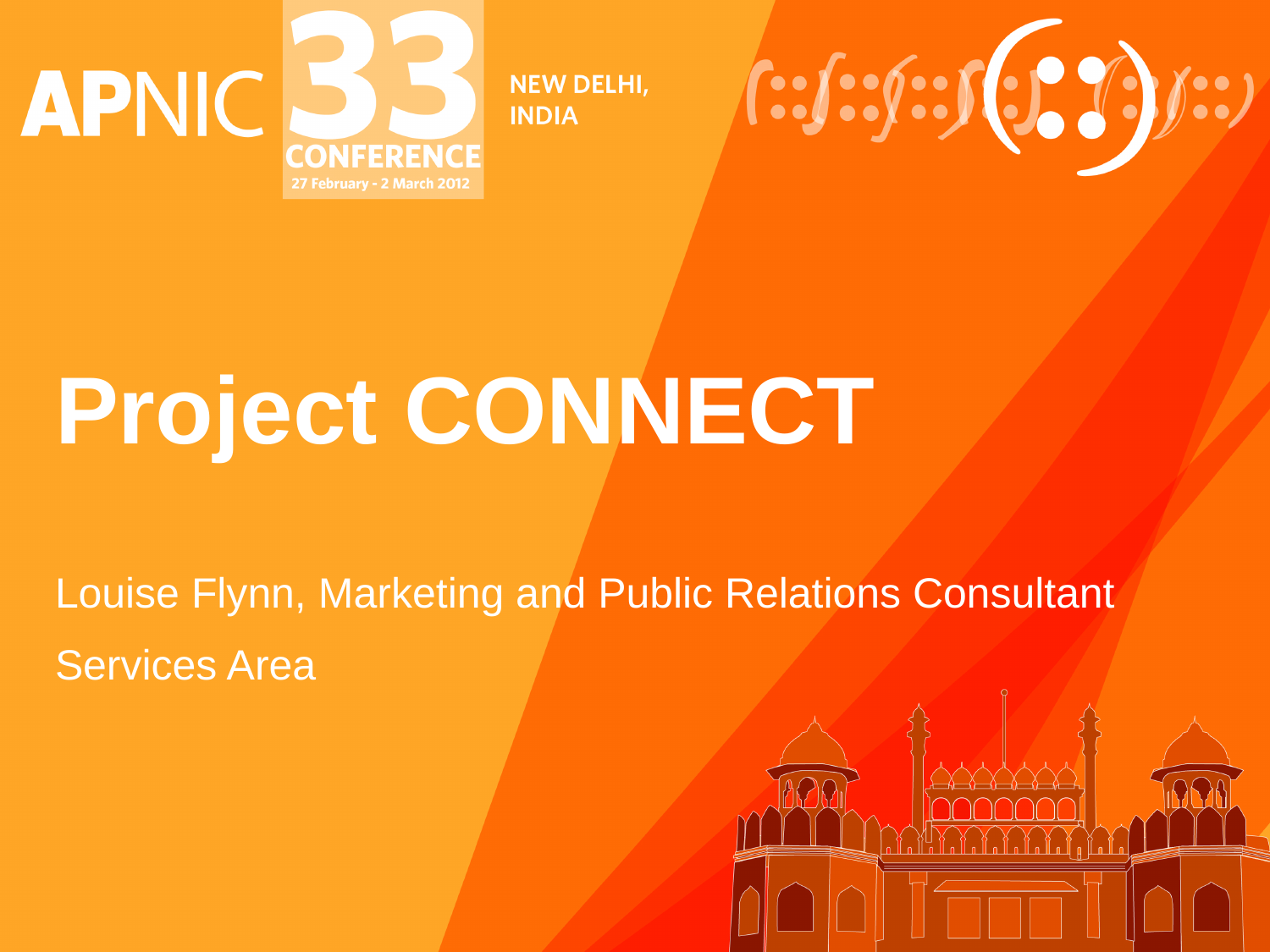

# Project CONNECT
Louise Flynn, Marketing and Public Relations Consultant
Services Area